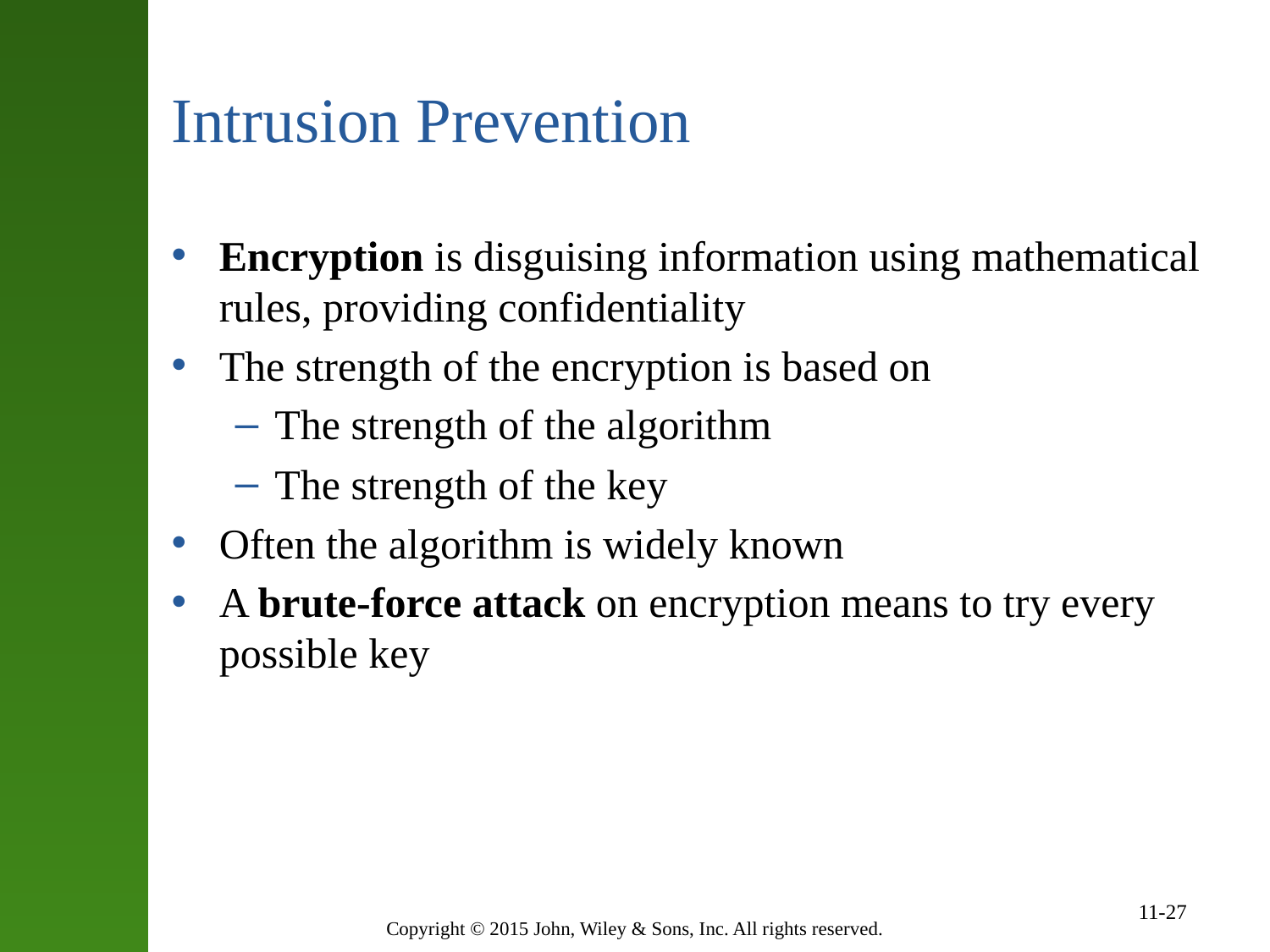

# Intrusion Prevention
Encryption is disguising information using mathematical rules, providing confidentiality
The strength of the encryption is based on
The strength of the algorithm
The strength of the key
Often the algorithm is widely known
A brute-force attack on encryption means to try every possible key